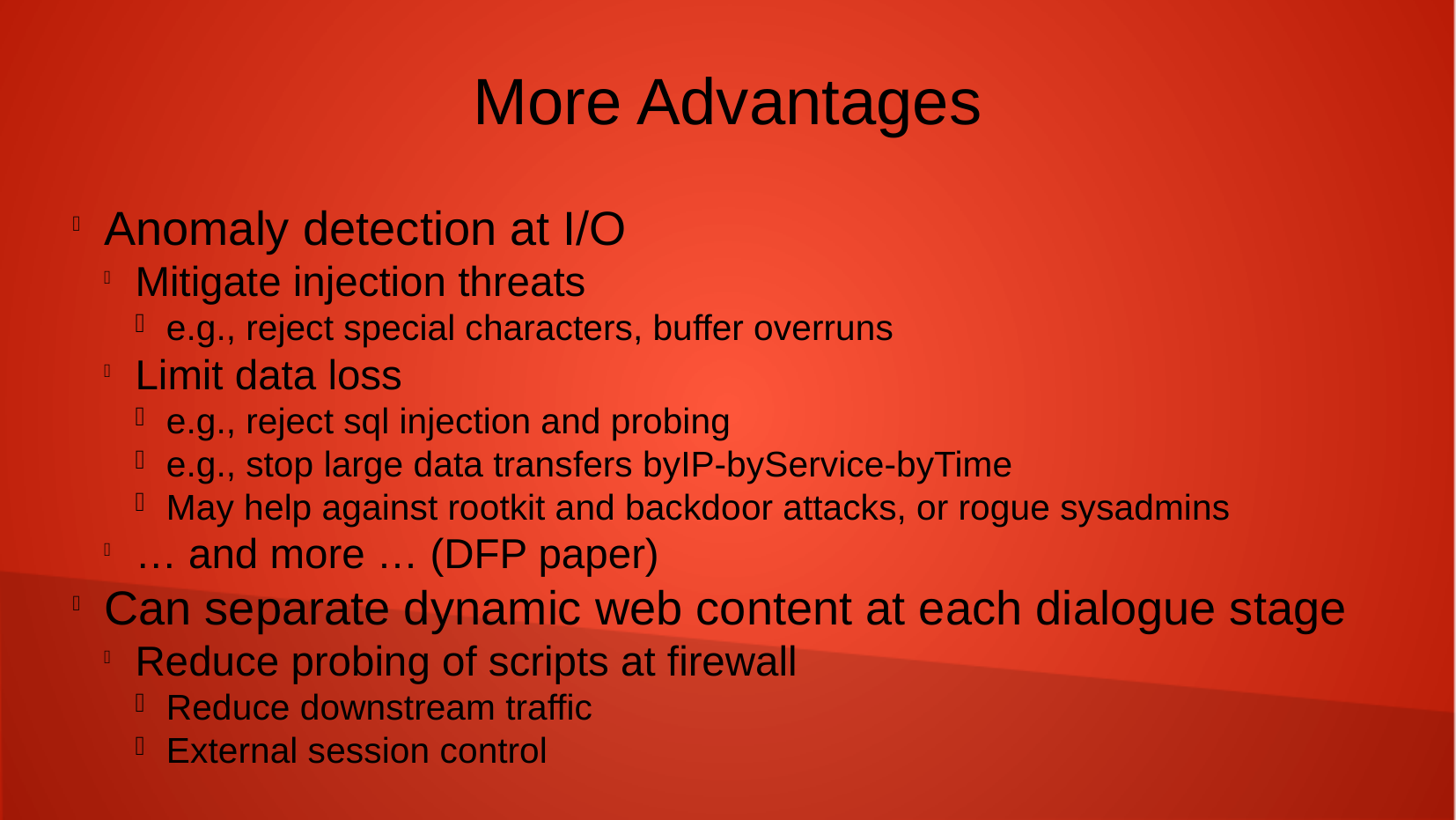

More Advantages
Anomaly detection at I/O
Mitigate injection threats
e.g., reject special characters, buffer overruns
Limit data loss
e.g., reject sql injection and probing
e.g., stop large data transfers byIP-byService-byTime
May help against rootkit and backdoor attacks, or rogue sysadmins
… and more … (DFP paper)
Can separate dynamic web content at each dialogue stage
Reduce probing of scripts at firewall
Reduce downstream traffic
External session control